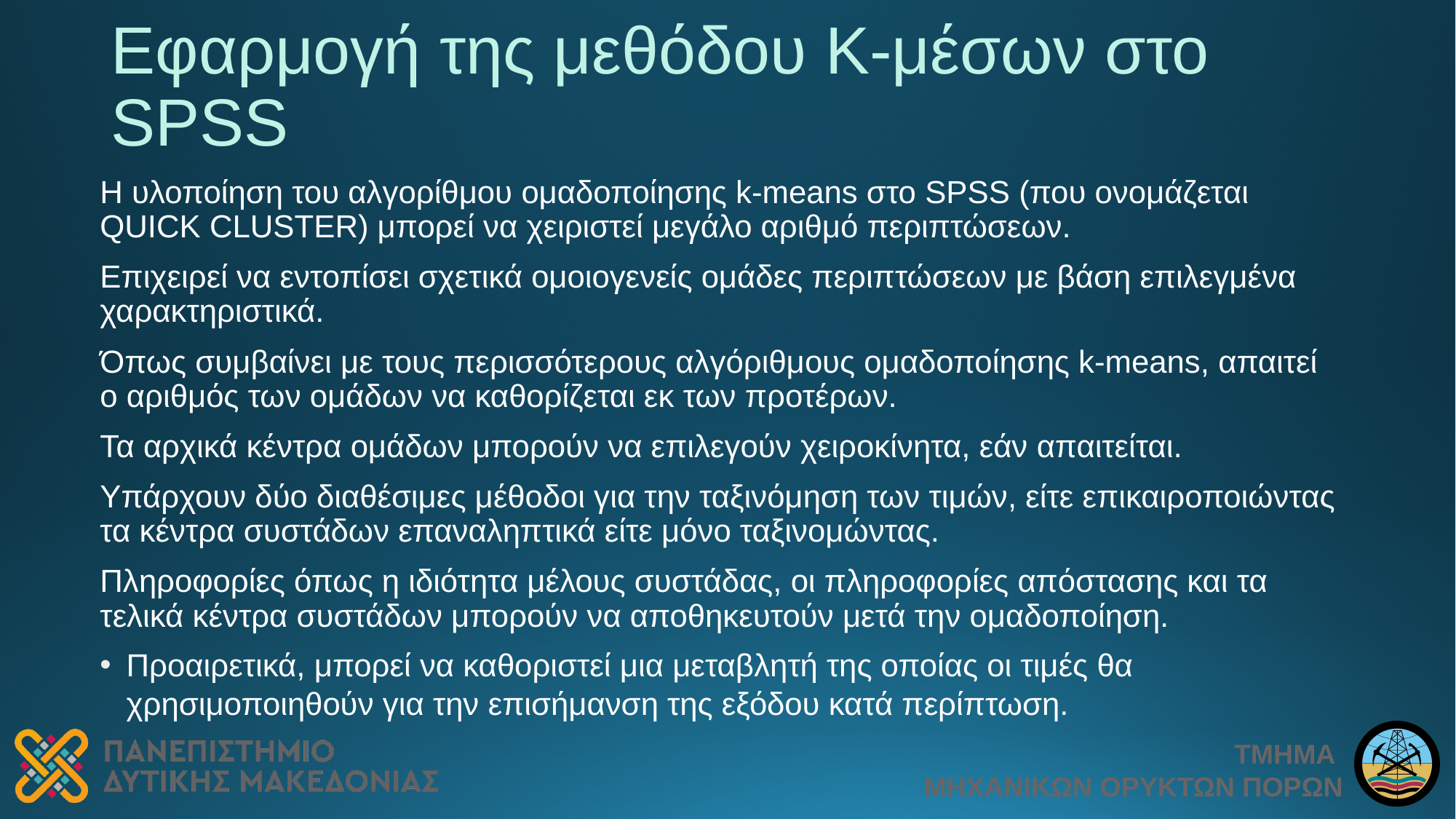

# Εφαρμογή της μεθόδου Κ-μέσων στο SPSS
Η υλοποίηση του αλγορίθμου ομαδοποίησης k-means στο SPSS (που ονομάζεται QUICK CLUSTER) μπορεί να χειριστεί μεγάλο αριθμό περιπτώσεων.
Επιχειρεί να εντοπίσει σχετικά ομοιογενείς ομάδες περιπτώσεων με βάση επιλεγμένα χαρακτηριστικά.
Όπως συμβαίνει με τους περισσότερους αλγόριθμους ομαδοποίησης k-means, απαιτεί ο αριθμός των ομάδων να καθορίζεται εκ των προτέρων.
Τα αρχικά κέντρα ομάδων μπορούν να επιλεγούν χειροκίνητα, εάν απαιτείται.
Υπάρχουν δύο διαθέσιμες μέθοδοι για την ταξινόμηση των τιμών, είτε επικαιροποιώντας τα κέντρα συστάδων επαναληπτικά είτε μόνο ταξινομώντας.
Πληροφορίες όπως η ιδιότητα μέλους συστάδας, οι πληροφορίες απόστασης και τα τελικά κέντρα συστάδων μπορούν να αποθηκευτούν μετά την ομαδοποίηση.
Προαιρετικά, μπορεί να καθοριστεί μια μεταβλητή της οποίας οι τιμές θα χρησιμοποιηθούν για την επισήμανση της εξόδου κατά περίπτωση.